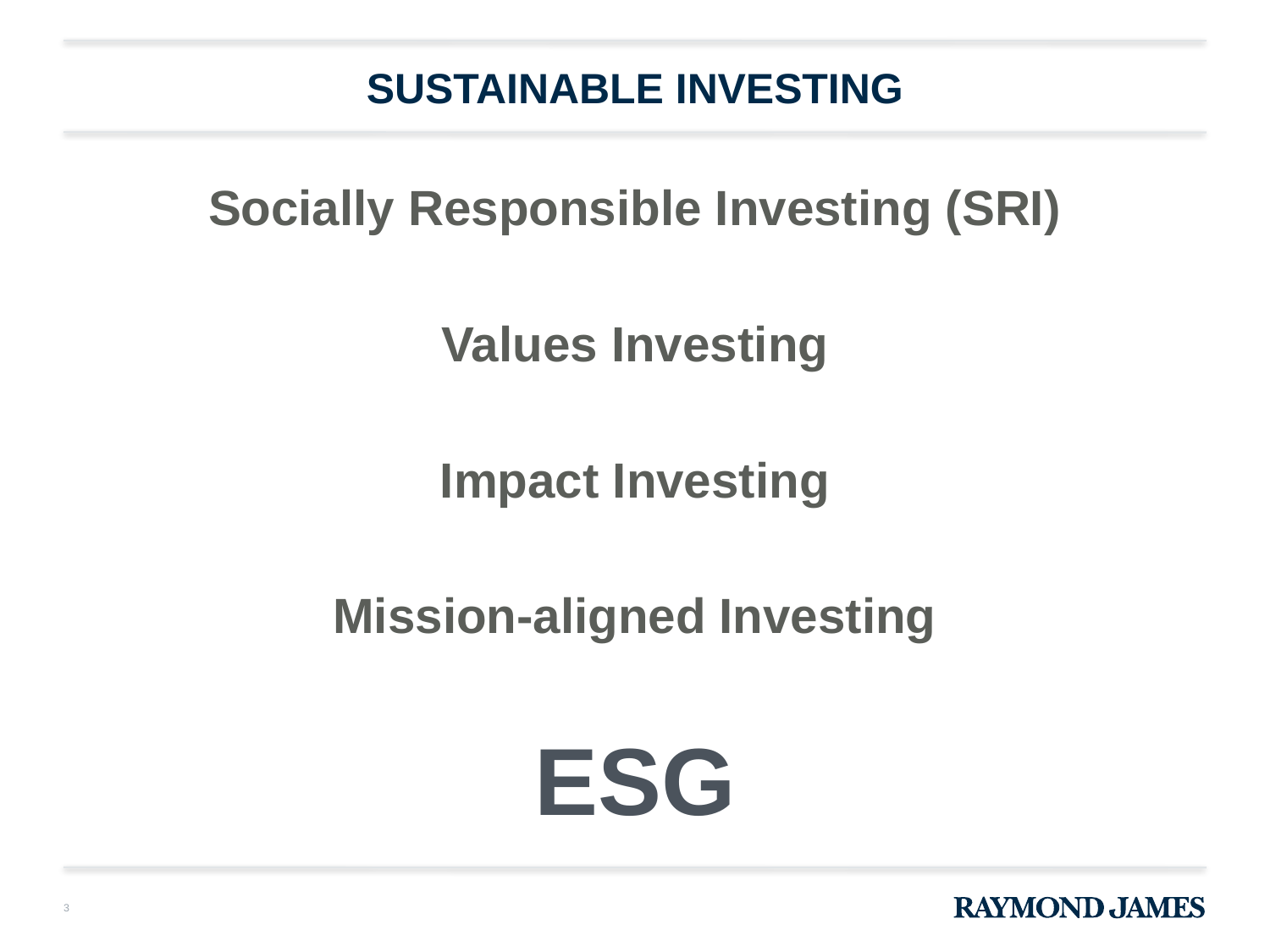

# Sustainable investing
Socially Responsible Investing (SRI)

Values Investing

Impact Investing

Mission-aligned Investing

ESG
3